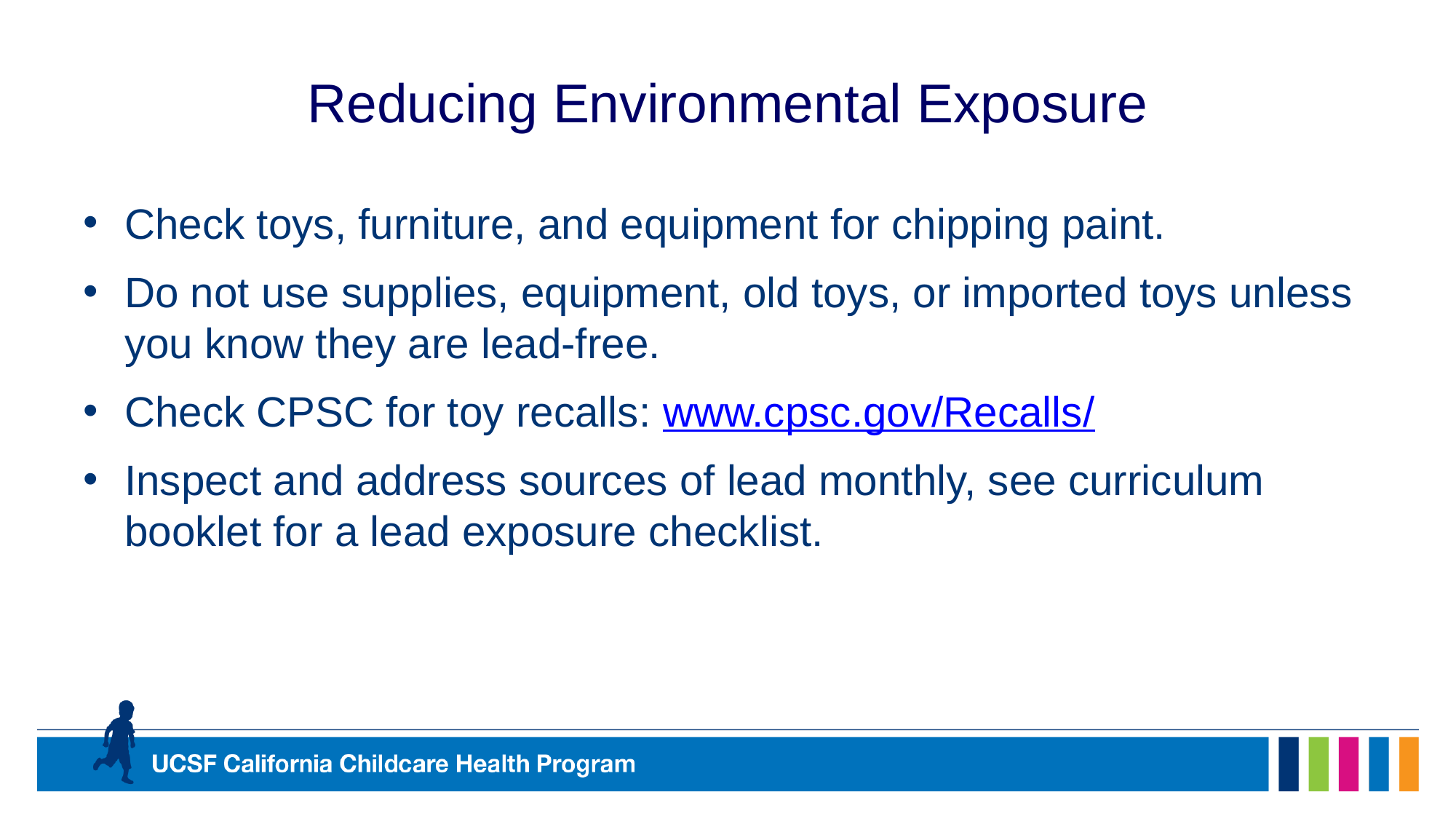

# Reducing Environmental Exposure
Check toys, furniture, and equipment for chipping paint.
Do not use supplies, equipment, old toys, or imported toys unless you know they are lead-free.
Check CPSC for toy recalls: www.cpsc.gov/Recalls/
Inspect and address sources of lead monthly, see curriculum booklet for a lead exposure checklist.